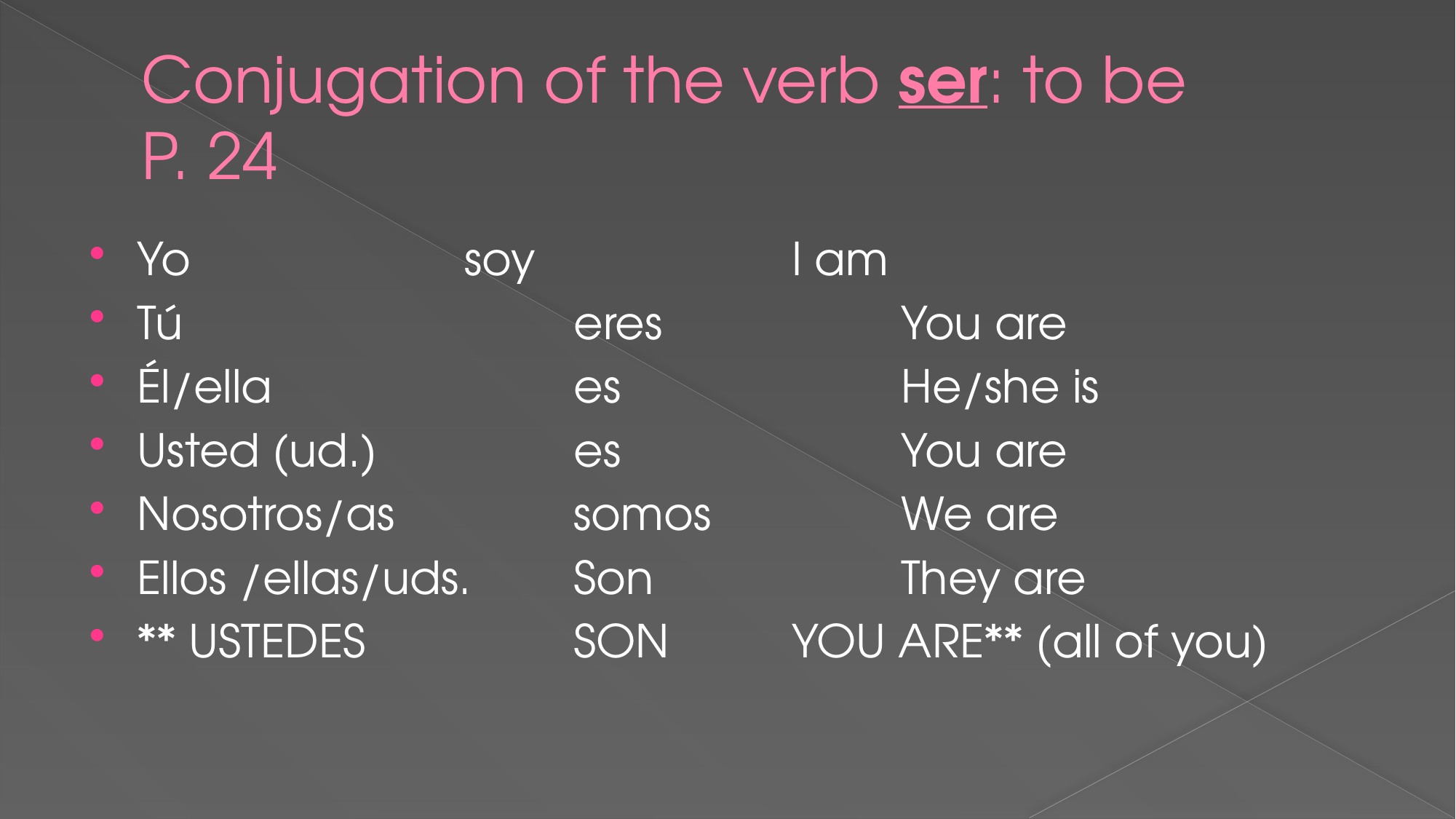

# Conjugation of the verb ser: to be P. 24
Yo			soy			I am
Tú				eres			You are
Él/ella			es			He/she is
Usted (ud.)		es			You are
Nosotros/as		somos		We are
Ellos /ellas/uds.	Son			They are
** USTEDES		SON		YOU ARE** (all of you)